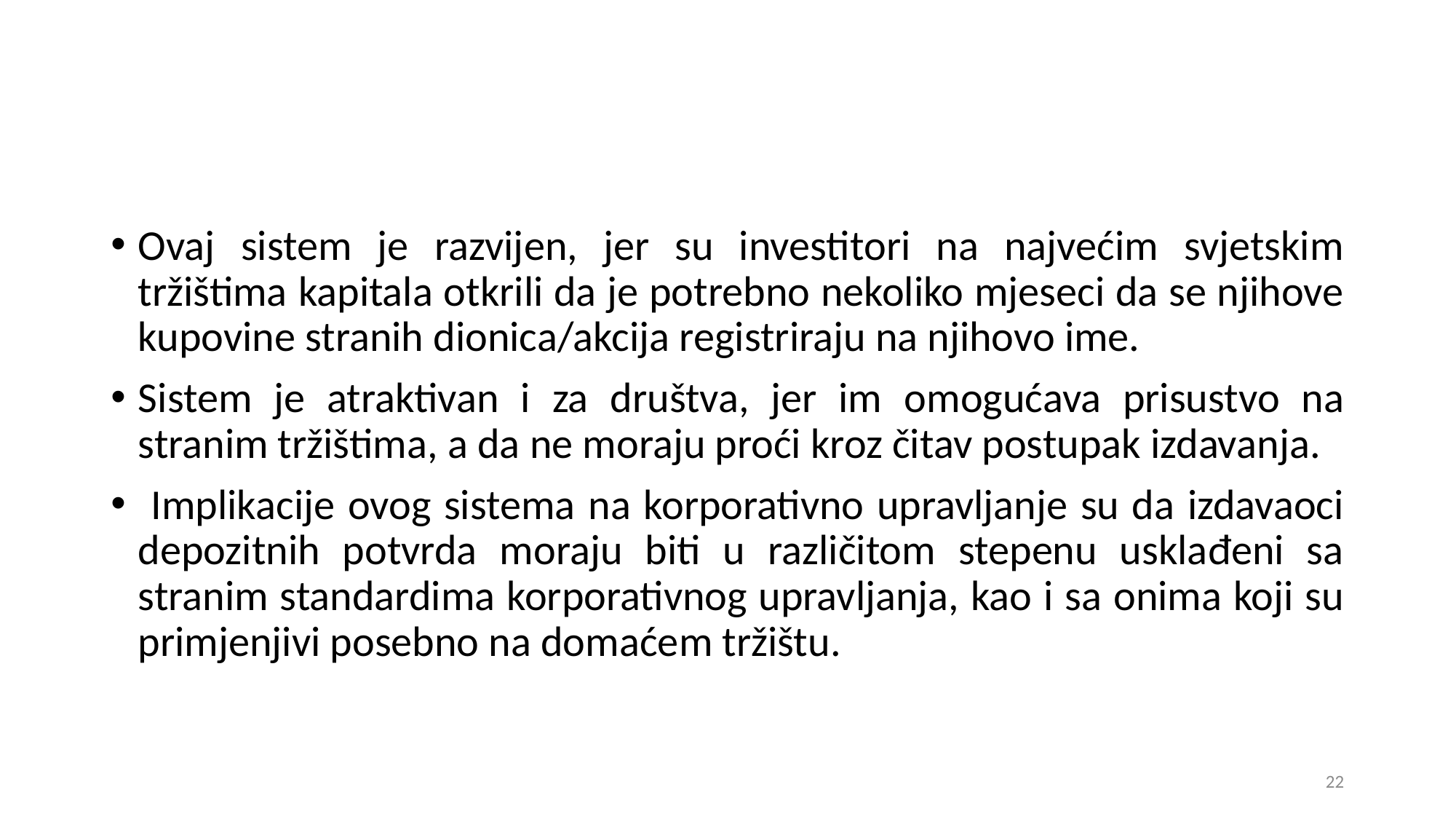

Ovaj sistem je razvijen, jer su investitori na najvećim svjetskim tržištima kapitala otkrili da je potrebno nekoliko mjeseci da se njihove kupovine stranih dionica/akcija registriraju na njihovo ime.
Sistem je atraktivan i za društva, jer im omogućava prisustvo na stranim tržištima, a da ne moraju proći kroz čitav postupak izdavanja.
 Implikacije ovog sistema na korporativno upravljanje su da izdavaoci depozitnih potvrda moraju biti u različitom stepenu usklađeni sa stranim standardima korporativnog upravljanja, kao i sa onima koji su primjenjivi posebno na domaćem tržištu.
22